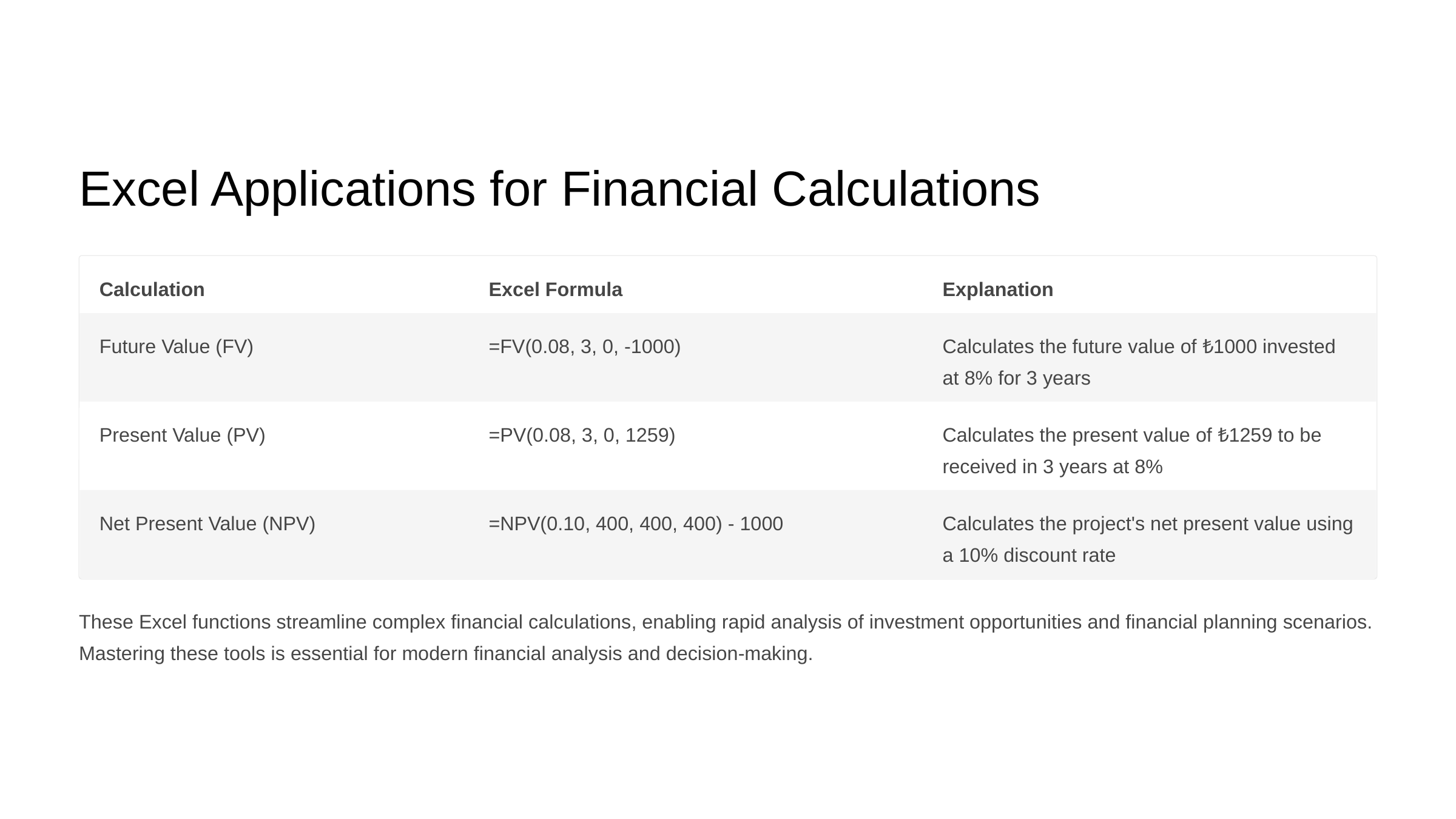

Excel Applications for Financial Calculations

Calculation
Excel Formula
Explanation

Future Value (FV)
=FV(0.08, 3, 0, -1000)
Calculates the future value of ₺1000 invested at 8% for 3 years

Present Value (PV)
=PV(0.08, 3, 0, 1259)
Calculates the present value of ₺1259 to be received in 3 years at 8%

Net Present Value (NPV)
=NPV(0.10, 400, 400, 400) - 1000
Calculates the project's net present value using a 10% discount rate
These Excel functions streamline complex financial calculations, enabling rapid analysis of investment opportunities and financial planning scenarios. Mastering these tools is essential for modern financial analysis and decision-making.